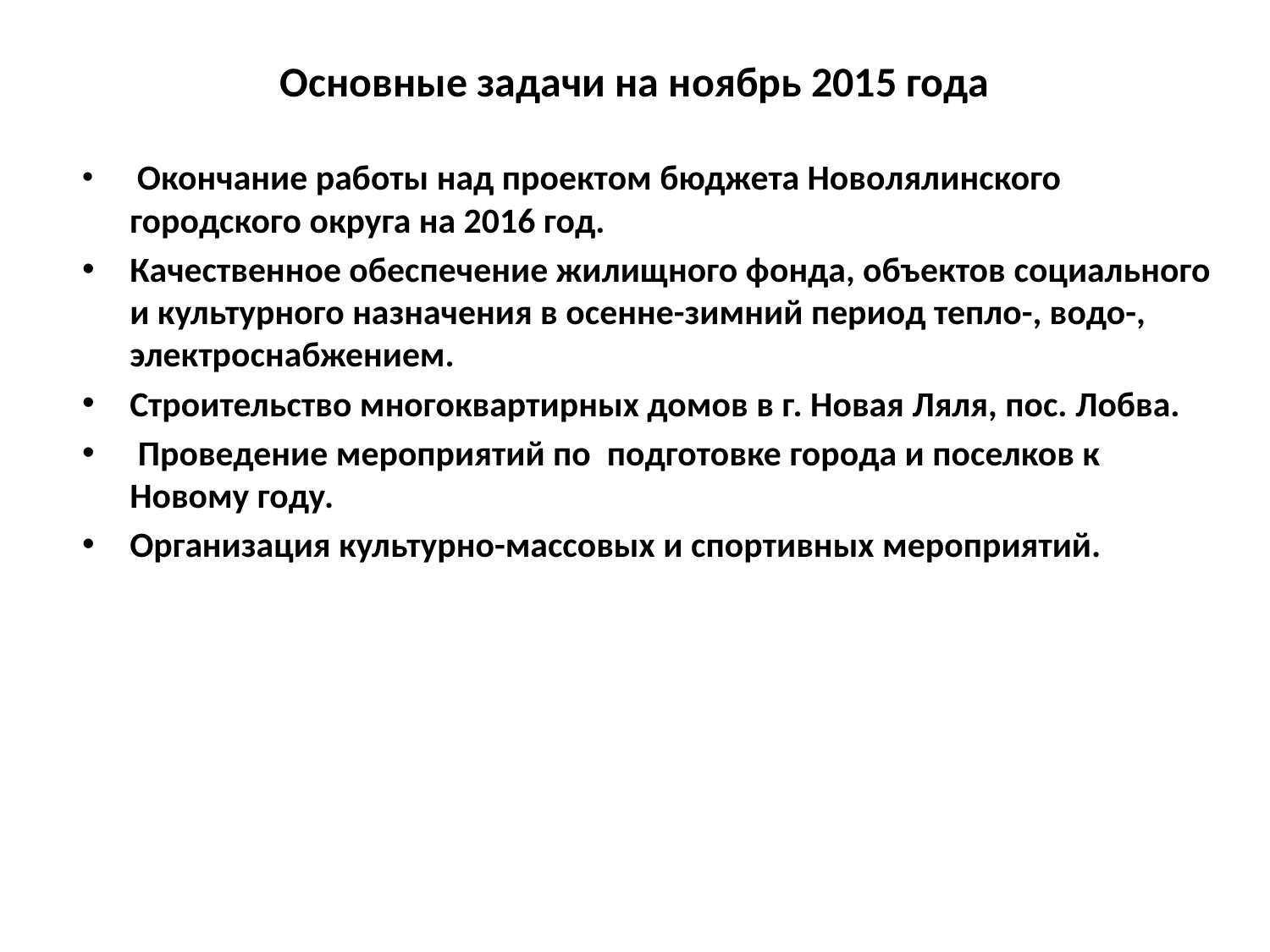

# Основные задачи на ноябрь 2015 года
 Окончание работы над проектом бюджета Новолялинского городского округа на 2016 год.
Качественное обеспечение жилищного фонда, объектов социального и культурного назначения в осенне-зимний период тепло-, водо-, электроснабжением.
Строительство многоквартирных домов в г. Новая Ляля, пос. Лобва.
 Проведение мероприятий по  подготовке города и поселков к Новому году.
Организация культурно-массовых и спортивных мероприятий.